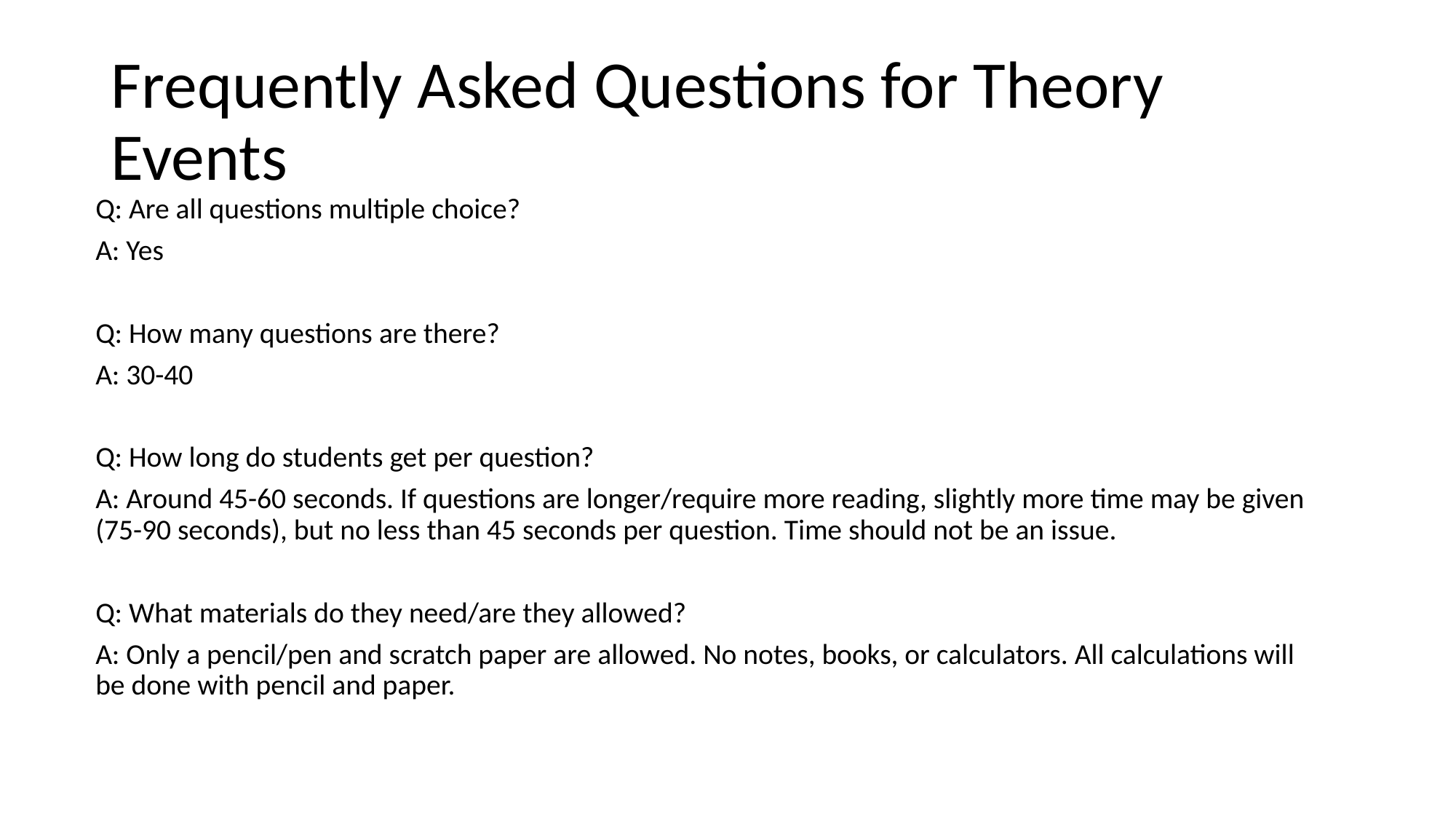

# Frequently Asked Questions for Theory Events
Q: Are all questions multiple choice?
A: Yes

Q: How many questions are there?
A: 30-40

Q: How long do students get per question?
A: Around 45-60 seconds. If questions are longer/require more reading, slightly more time may be given (75-90 seconds), but no less than 45 seconds per question. Time should not be an issue.

Q: What materials do they need/are they allowed?
A: Only a pencil/pen and scratch paper are allowed. No notes, books, or calculators. All calculations will be done with pencil and paper.